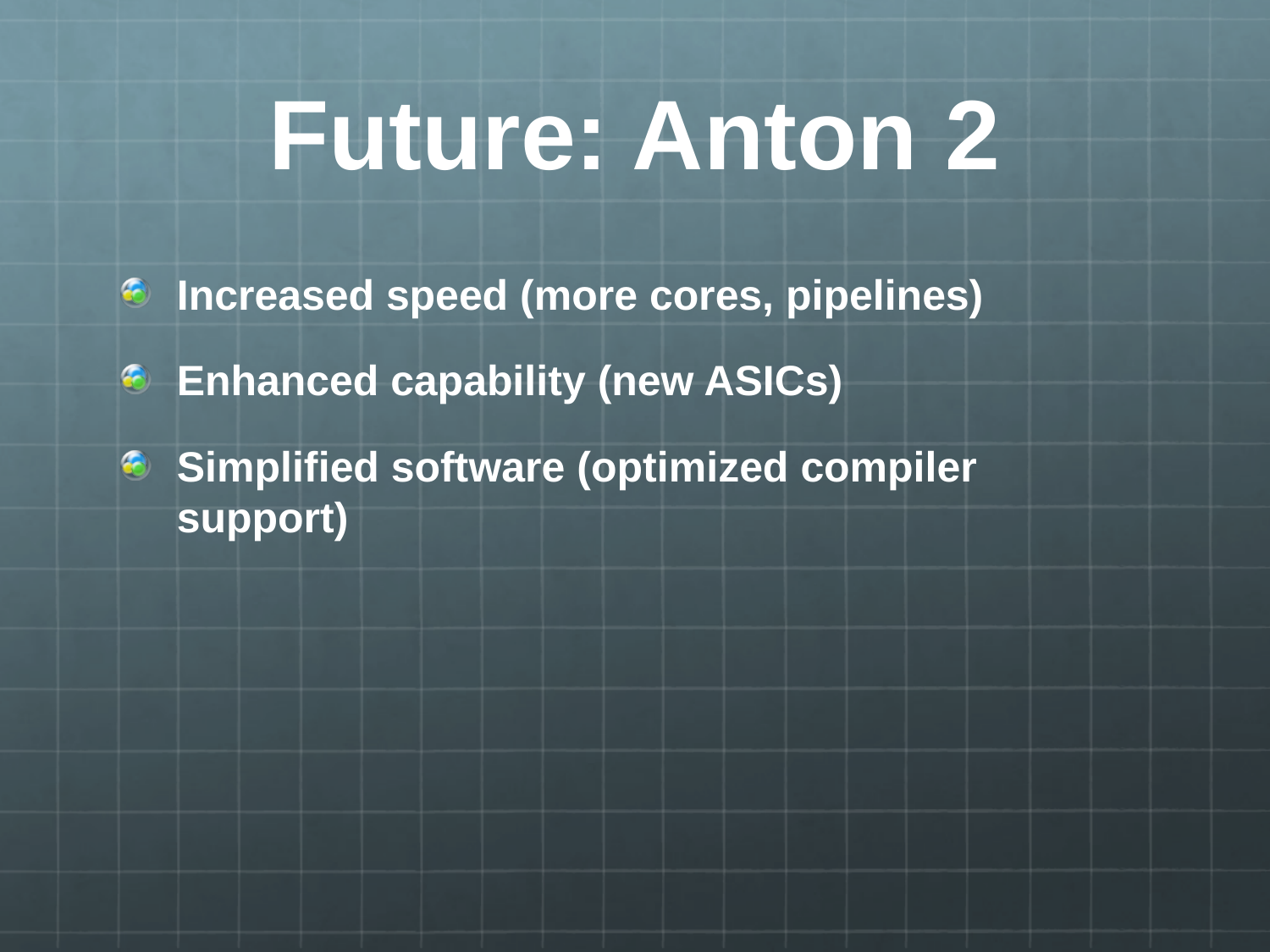

# Future: Anton 2
Increased speed (more cores, pipelines)
Enhanced capability (new ASICs)
Simplified software (optimized compiler support)